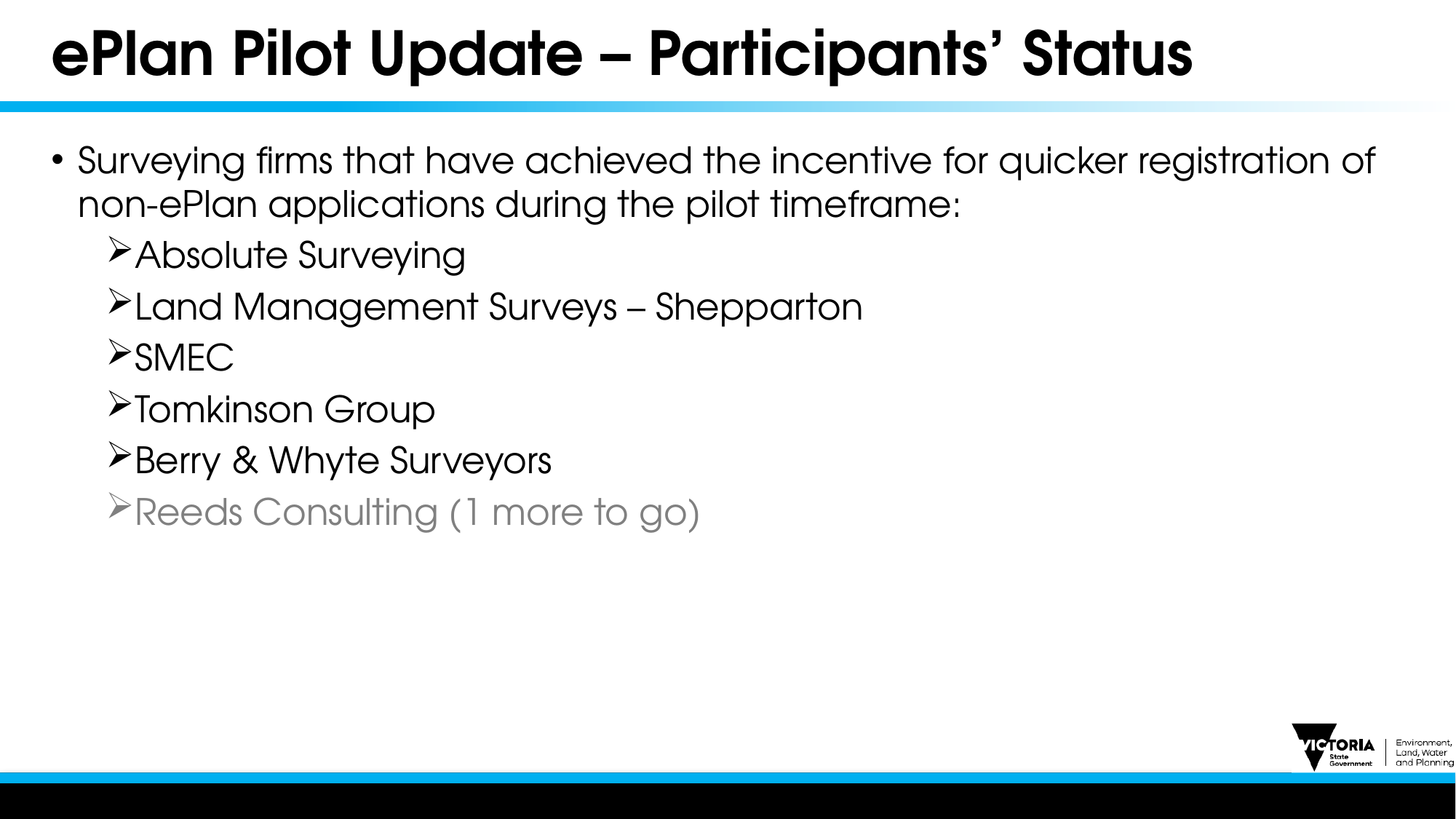

# ePlan Pilot Update – Participants’ Status
Surveying firms that have achieved the incentive for quicker registration of non-ePlan applications during the pilot timeframe:
Absolute Surveying
Land Management Surveys – Shepparton
SMEC
Tomkinson Group
Berry & Whyte Surveyors
Reeds Consulting (1 more to go)